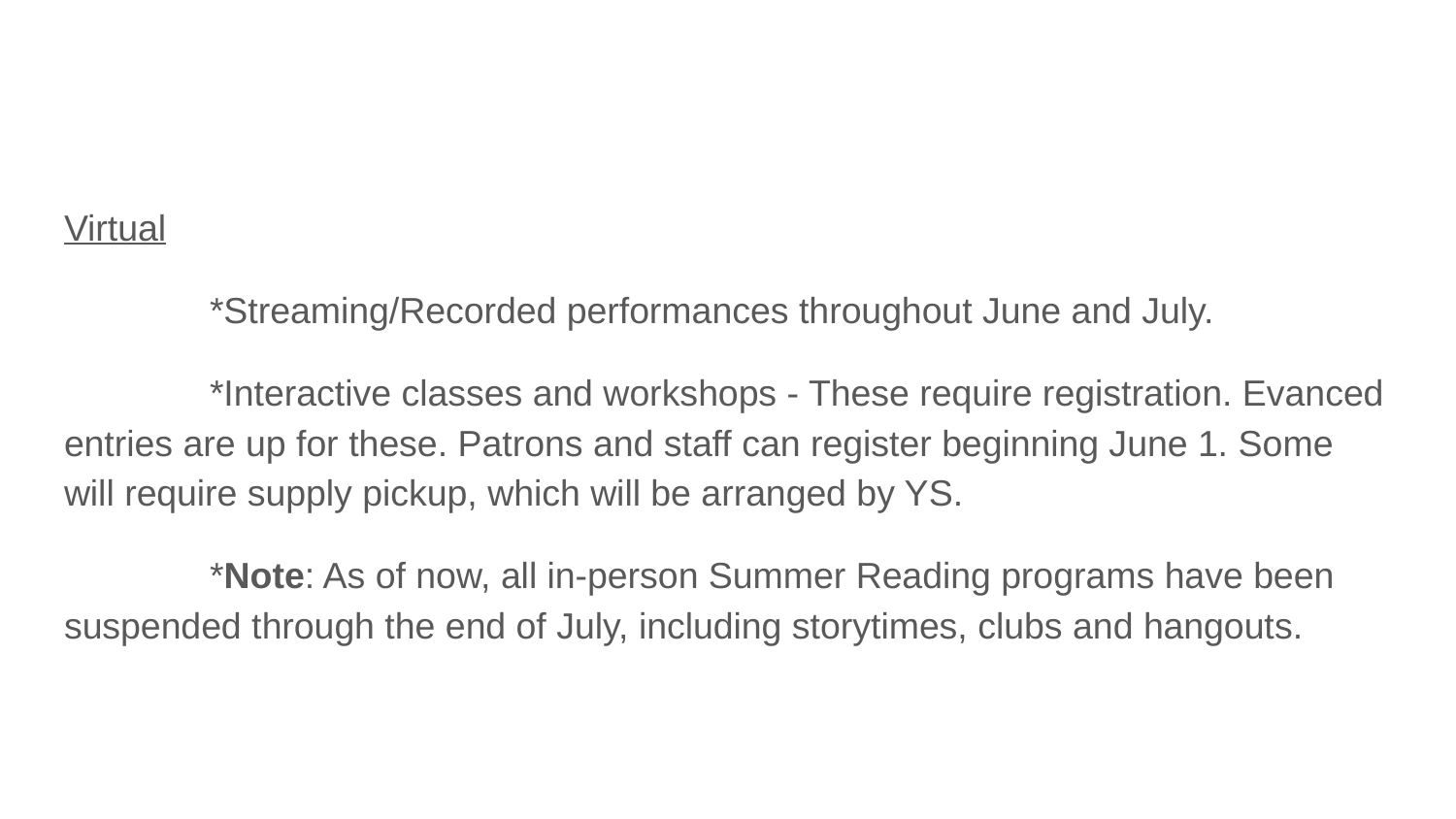

#
Virtual
	*Streaming/Recorded performances throughout June and July.
	*Interactive classes and workshops - These require registration. Evanced entries are up for these. Patrons and staff can register beginning June 1. Some will require supply pickup, which will be arranged by YS.
	*Note: As of now, all in-person Summer Reading programs have been suspended through the end of July, including storytimes, clubs and hangouts.